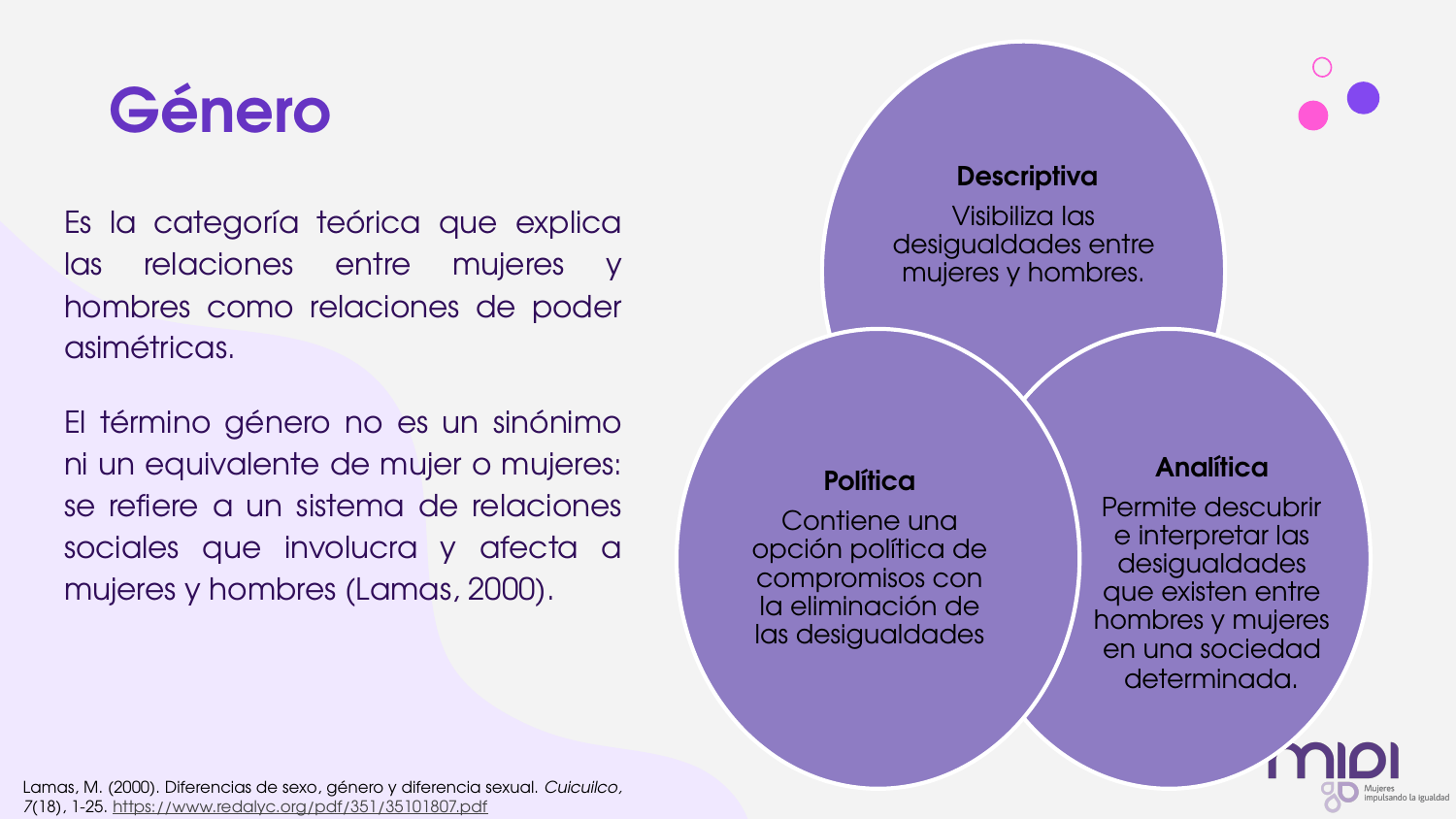

# Género
 Descriptiva
Visibiliza las desigualdades entre mujeres y hombres.
Es la categoría teórica que explica las relaciones entre mujeres y hombres como relaciones de poder asimétricas.
El término género no es un sinónimo ni un equivalente de mujer o mujeres: se refiere a un sistema de relaciones sociales que involucra y afecta a mujeres y hombres (Lamas, 2000).

Política
Contiene una opción política de compromisos con la eliminación de las desigualdades
Analítica
Permite descubrir e interpretar las desigualdades que existen entre hombres y mujeres en una sociedad determinada.
Lamas, M. (2000). Diferencias de sexo, género y diferencia sexual. Cuicuilco, 7(18), 1-25. https://www.redalyc.org/pdf/351/35101807.pdf